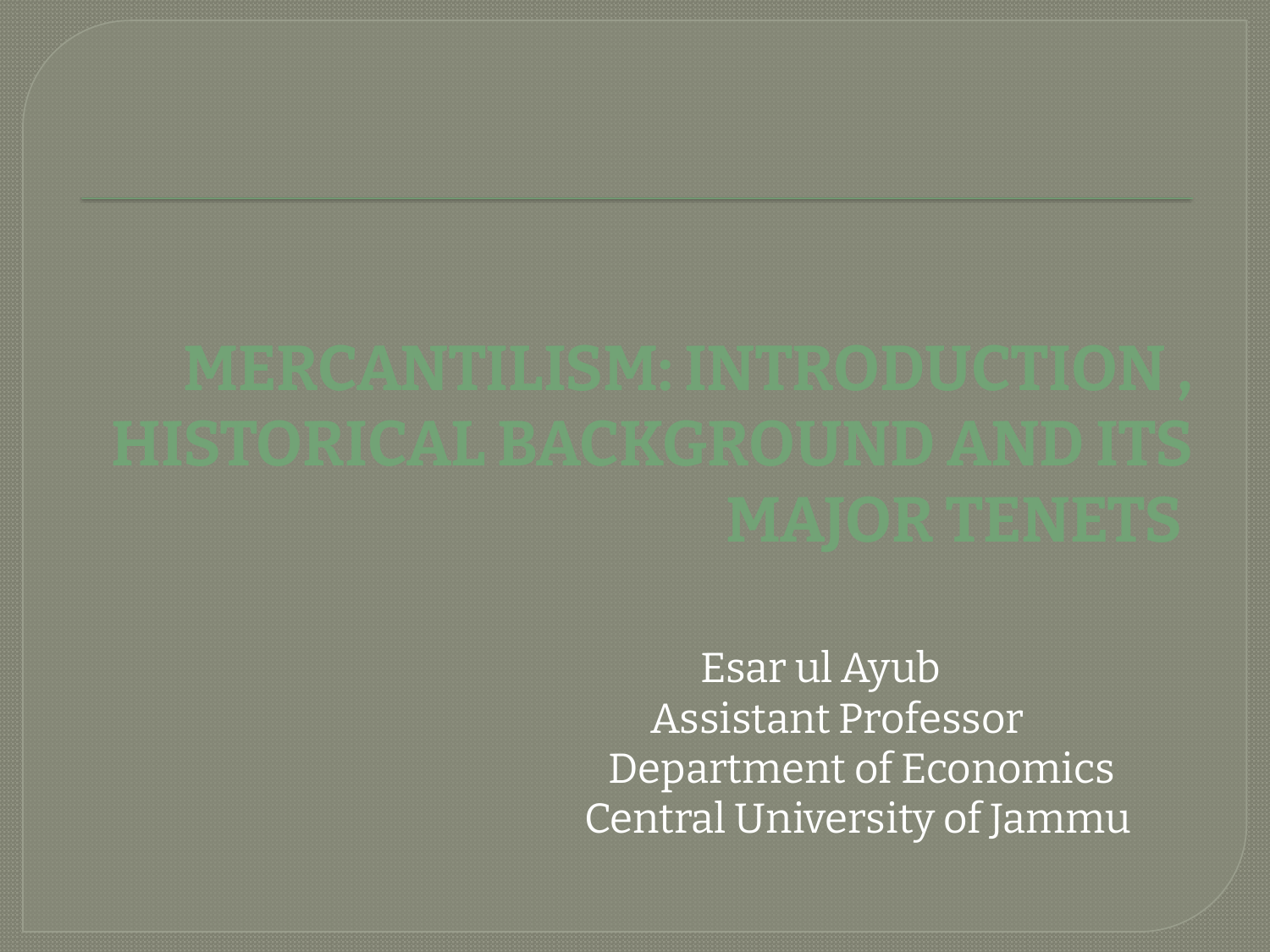

# MERCANTILISM: INTRODUCTION , HISTORICAL BACKGROUND AND ITS MAJOR TENETS
                                             Esar ul Ayub
                                                 Assistant Professor
                                                       Department of Economics
                                                      Central University of Jammu